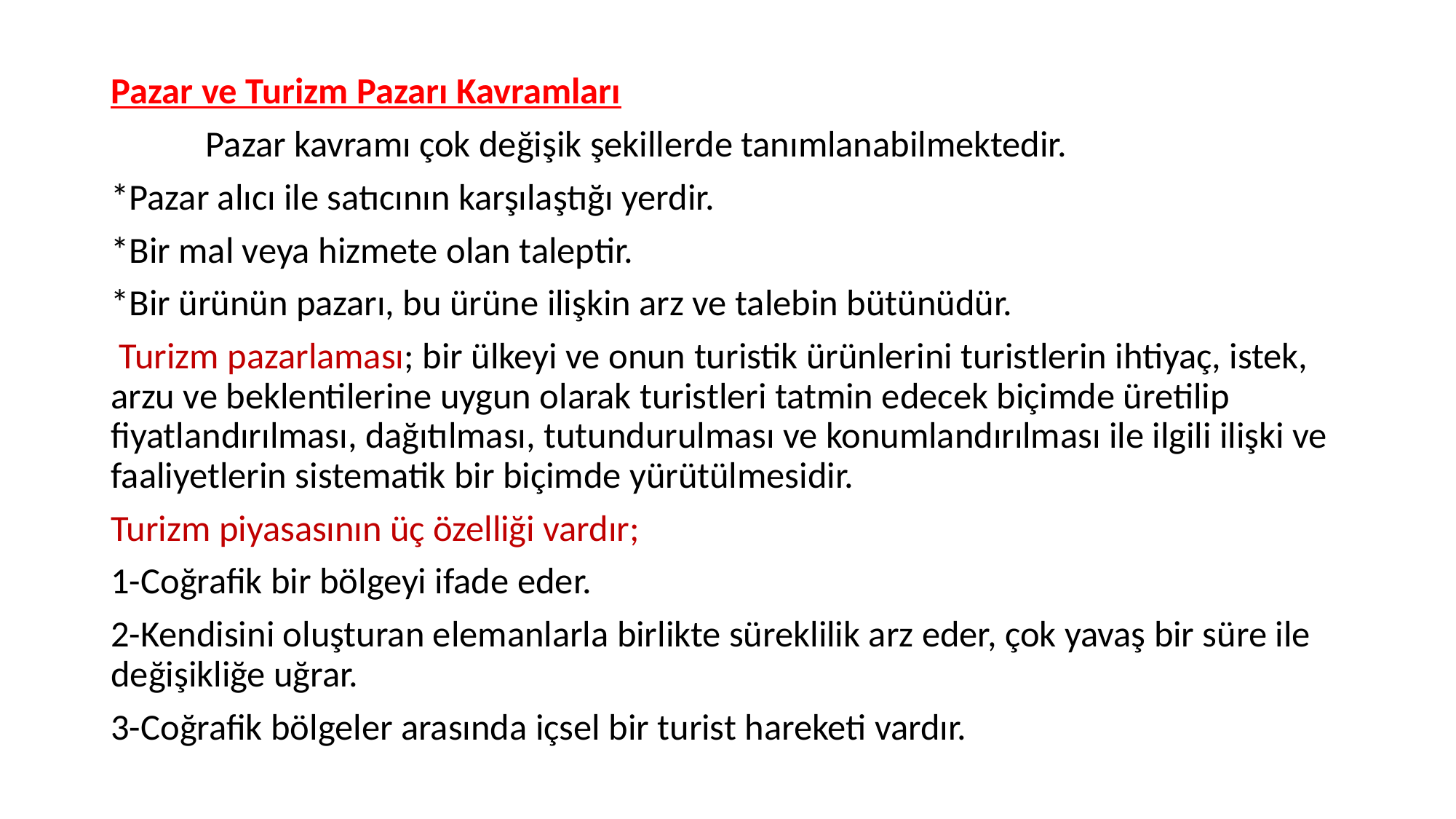

Pazar ve Turizm Pazarı Kavramları
	Pazar kavramı çok değişik şekillerde tanımlanabilmektedir.
*Pazar alıcı ile satıcının karşılaştığı yerdir.
*Bir mal veya hizmete olan taleptir.
*Bir ürünün pazarı, bu ürüne ilişkin arz ve talebin bütünüdür.
 Turizm pazarlaması; bir ülkeyi ve onun turistik ürünlerini turistlerin ihtiyaç, istek, arzu ve beklentilerine uygun olarak turistleri tatmin edecek biçimde üretilip fiyatlandırılması, dağıtılması, tutundurulması ve konumlandırılması ile ilgili ilişki ve faaliyetlerin sistematik bir biçimde yürütülmesidir.
Turizm piyasasının üç özelliği vardır;
1-Coğrafik bir bölgeyi ifade eder.
2-Kendisini oluşturan elemanlarla birlikte süreklilik arz eder, çok yavaş bir süre ile değişikliğe uğrar.
3-Coğrafik bölgeler arasında içsel bir turist hareketi vardır.